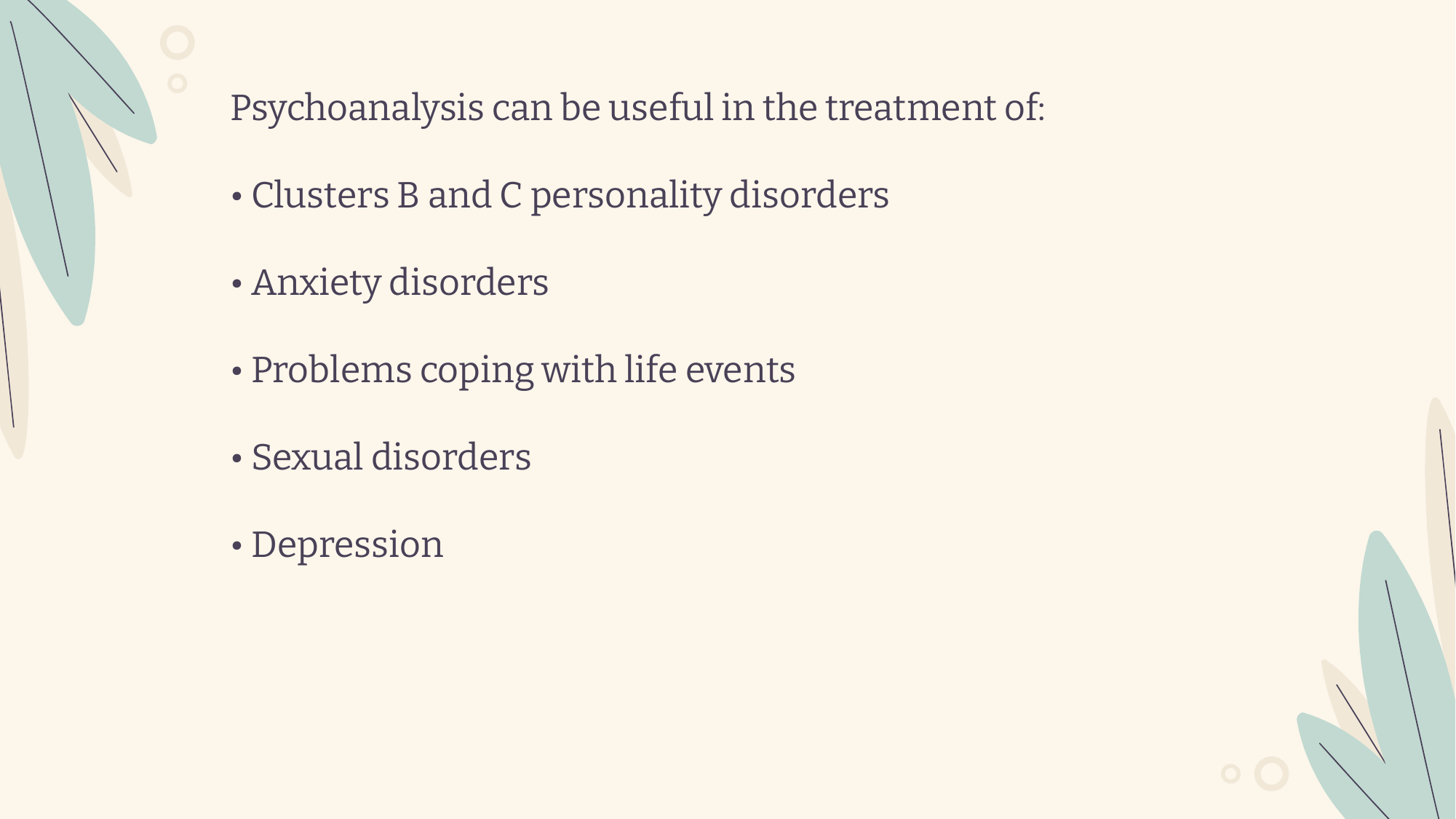

Psychoanalysis can be useful in the treatment of:

• Clusters B and C personality disorders

• Anxiety disorders

• Problems coping with life events

• Sexual disorders

• Depression